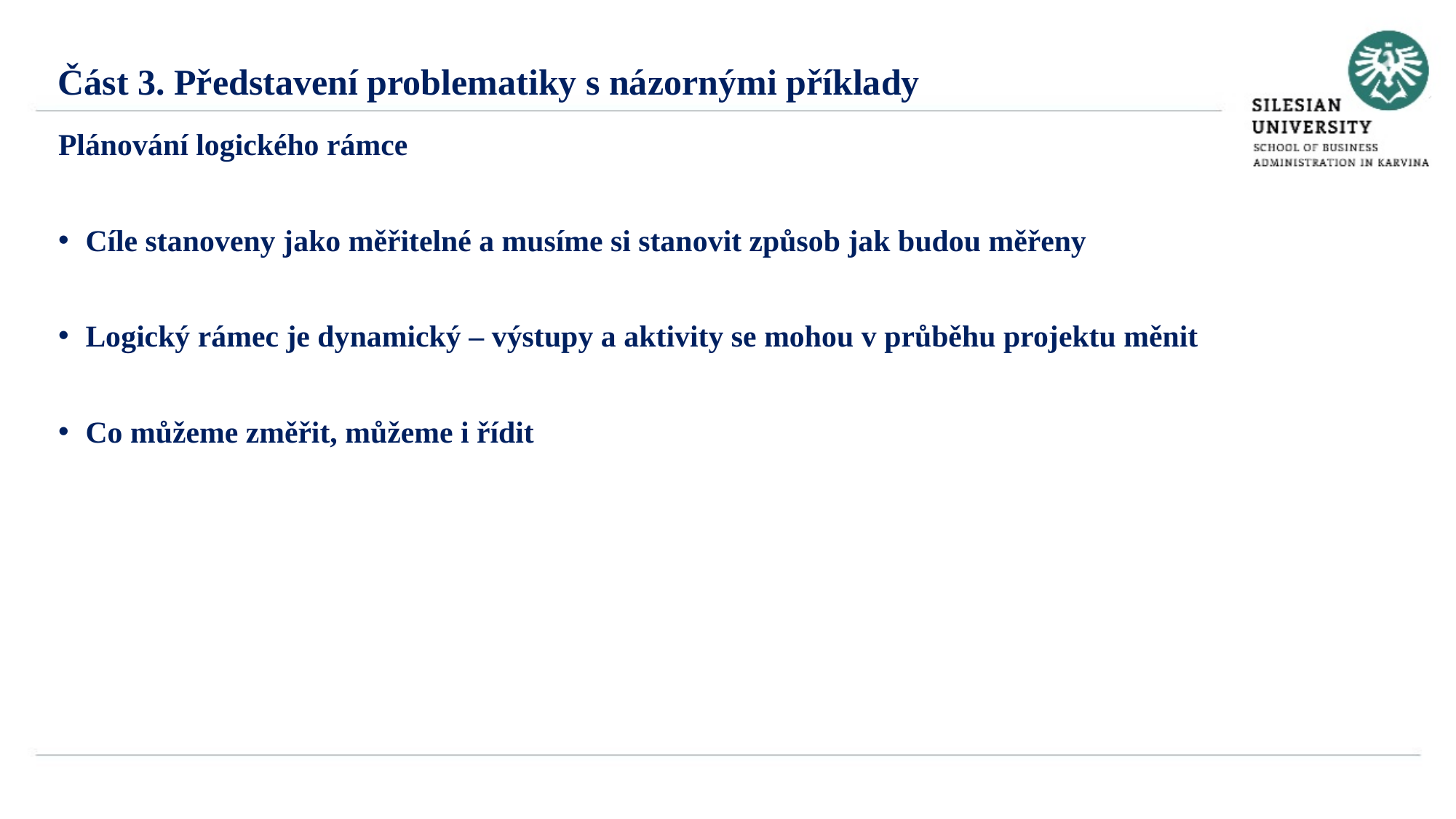

Část 3. Představení problematiky s názornými příklady
Plánování logického rámce

Cíle stanoveny jako měřitelné a musíme si stanovit způsob jak budou měřeny

Logický rámec je dynamický – výstupy a aktivity se mohou v průběhu projektu měnit

Co můžeme změřit, můžeme i řídit